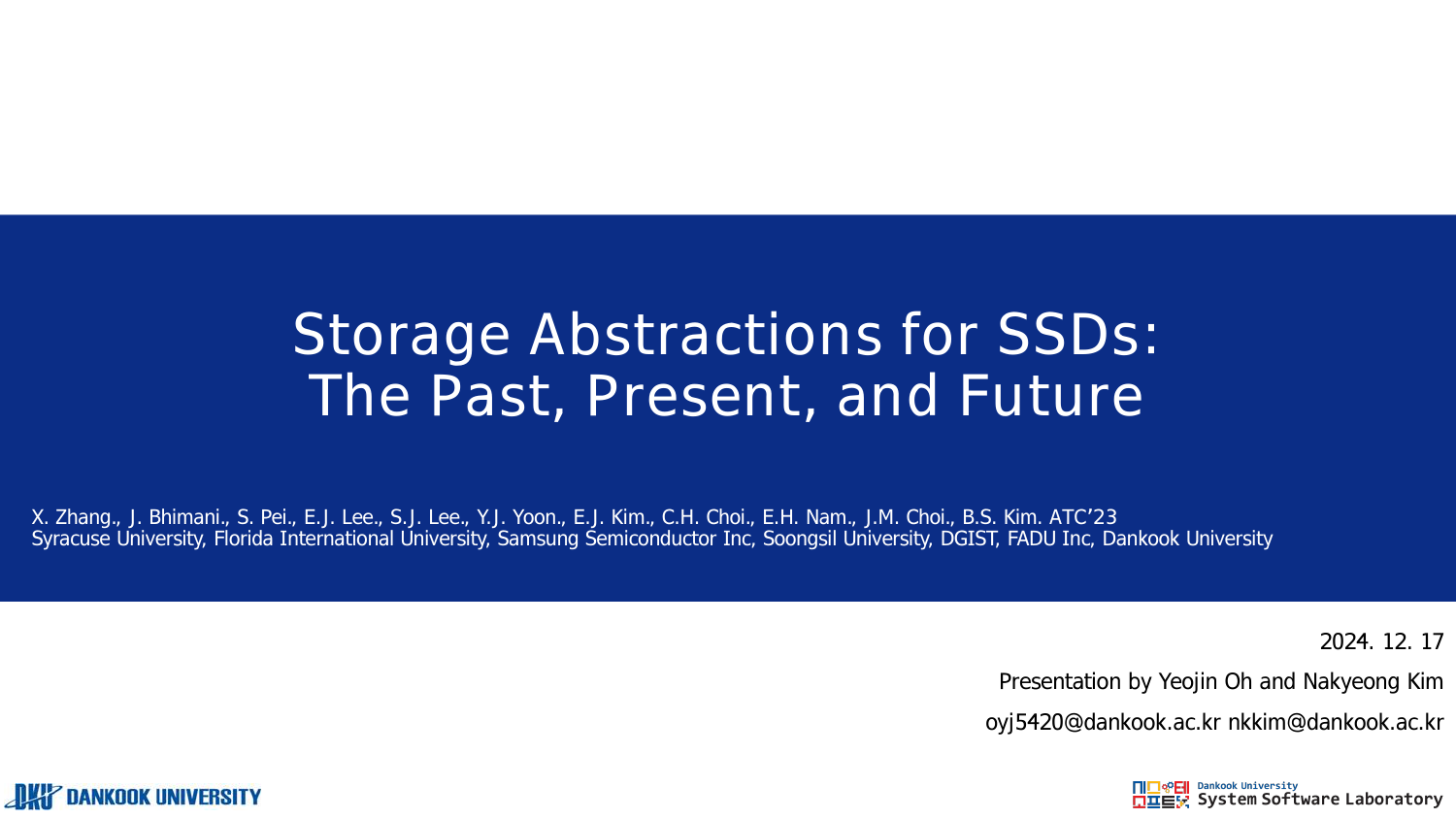

# Storage Abstractions for SSDs: The Past, Present, and Future
X. Zhang., J. Bhimani., S. Pei., E.J. Lee., S.J. Lee., Y.J. Yoon., E.J. Kim., C.H. Choi., E.H. Nam., J.M. Choi., B.S. Kim. ATC’23
Syracuse University, Florida International University, Samsung Semiconductor Inc, Soongsil University, DGIST, FADU Inc, Dankook University
2024. 12. 17
Presentation by Yeojin Oh and Nakyeong Kim
oyj5420@dankook.ac.kr nkkim@dankook.ac.kr